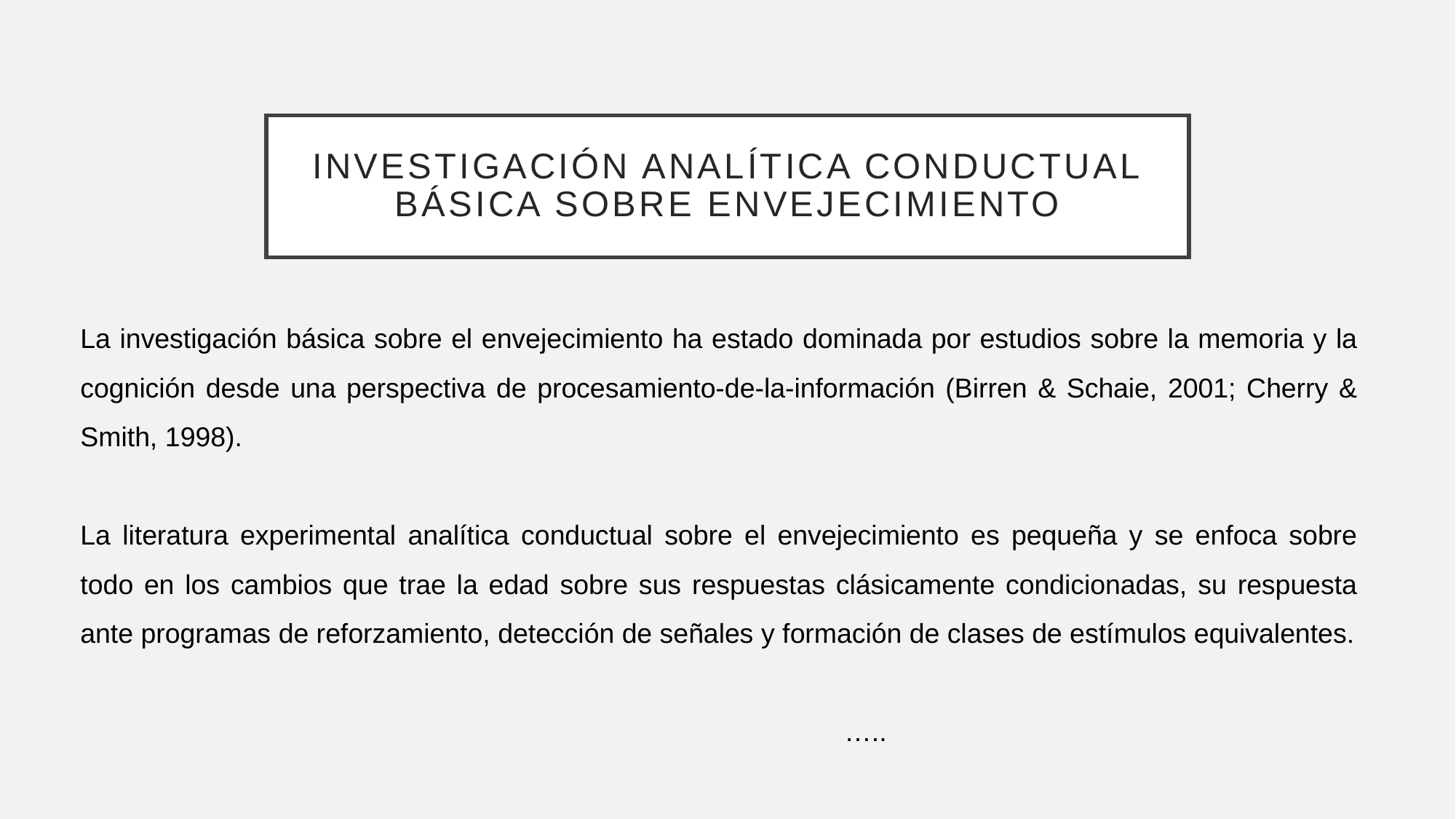

# Investigación analítica conductual básica sobre envejecimiento
La investigación básica sobre el envejecimiento ha estado dominada por estudios sobre la memoria y la cognición desde una perspectiva de procesamiento-de-la-información (Birren & Schaie, 2001; Cherry & Smith, 1998).

La literatura experimental analítica conductual sobre el envejecimiento es pequeña y se enfoca sobre todo en los cambios que trae la edad sobre sus respuestas clásicamente condicionadas, su respuesta ante programas de reforzamiento, detección de señales y formación de clases de estímulos equivalentes.
																		…..